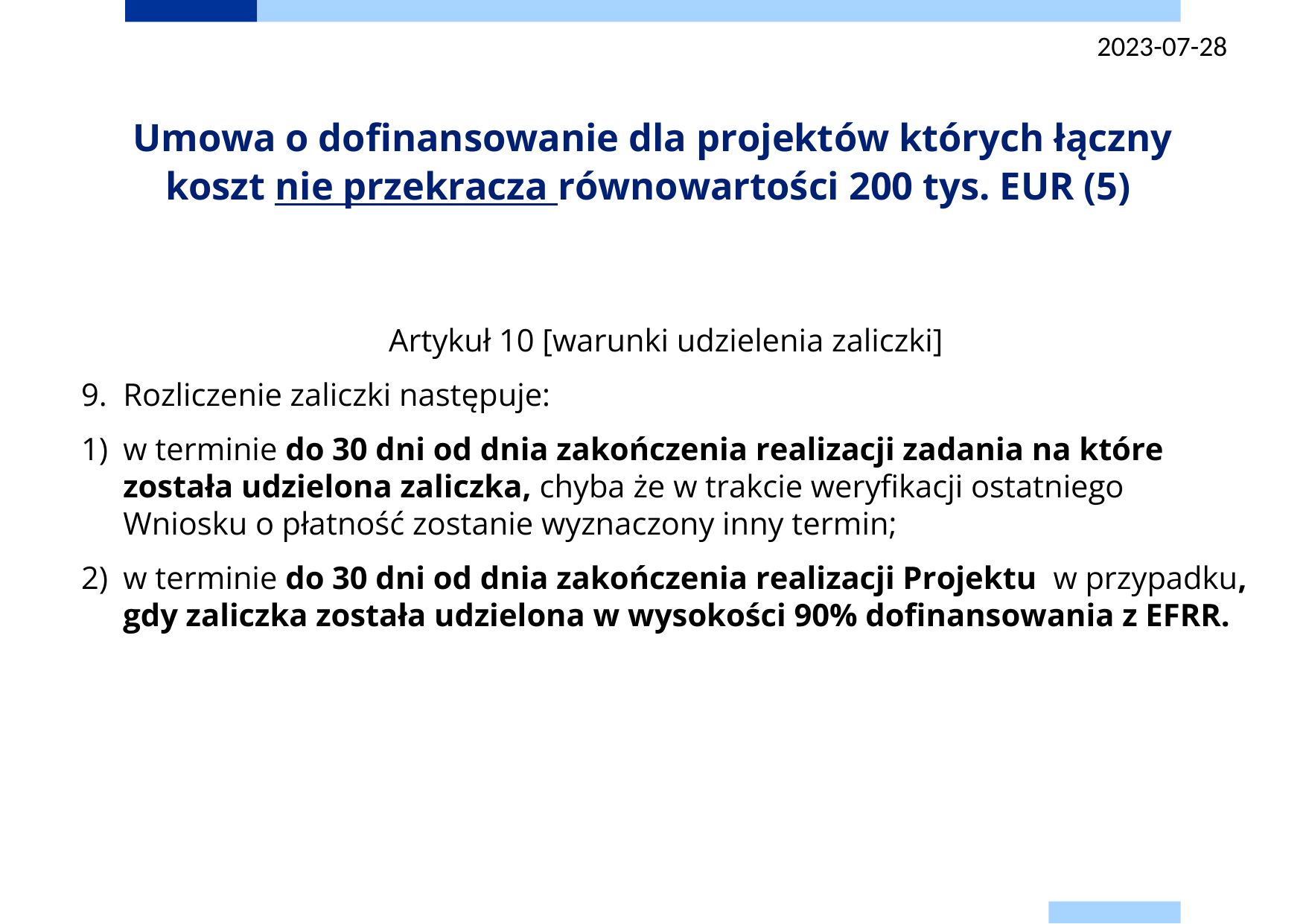

2023-07-28

# Umowa o dofinansowanie dla projektów których łączny koszt nie przekracza równowartości 200 tys. EUR (5)
Artykuł 10 [warunki udzielenia zaliczki]
Rozliczenie zaliczki następuje:
w terminie do 30 dni od dnia zakończenia realizacji zadania na które została udzielona zaliczka, chyba że w trakcie weryfikacji ostatniego Wniosku o płatność zostanie wyznaczony inny termin;
w terminie do 30 dni od dnia zakończenia realizacji Projektu  w przypadku, gdy zaliczka została udzielona w wysokości 90% dofinansowania z EFRR.